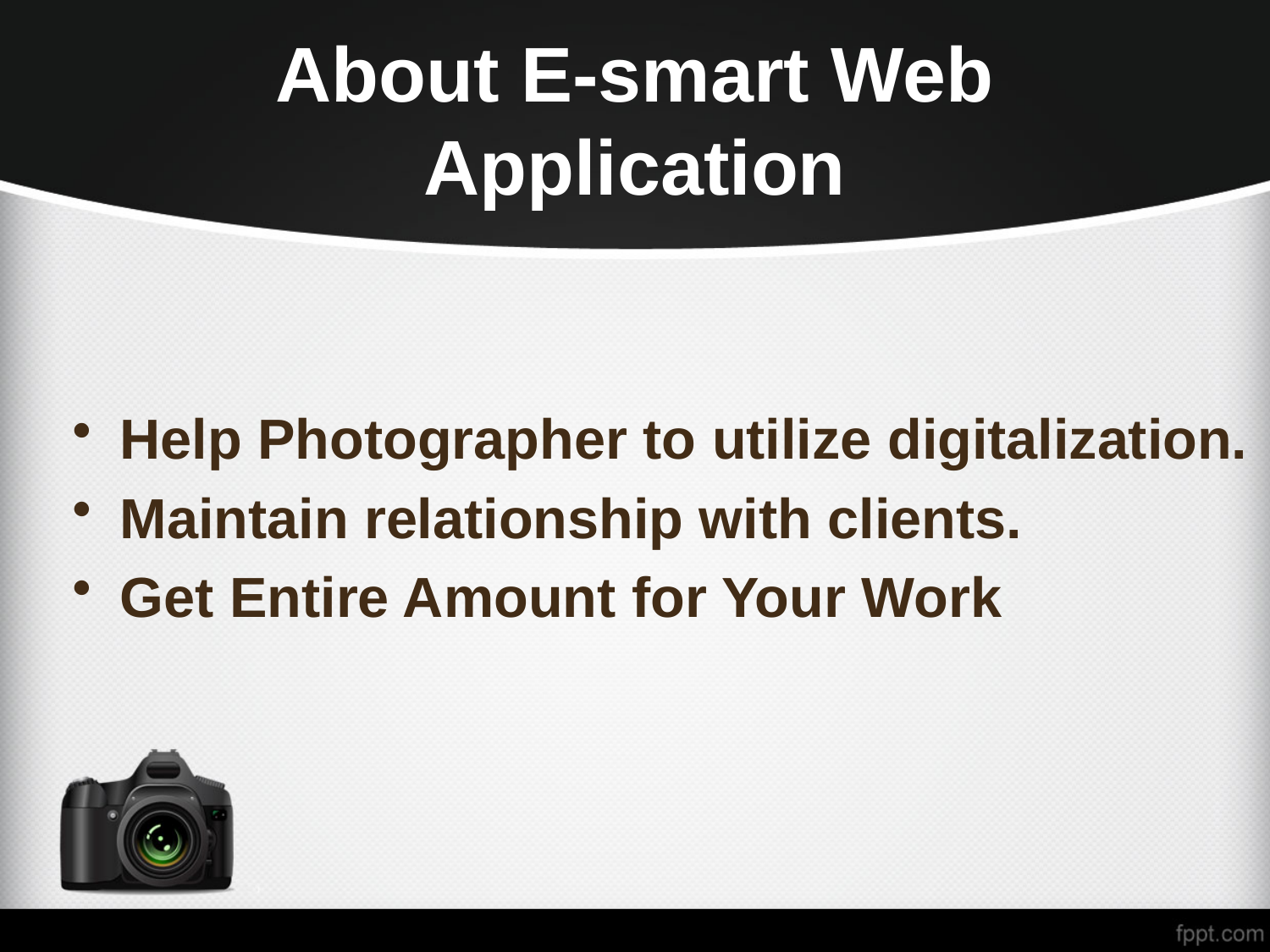

# About E-smart Web Application
Help Photographer to utilize digitalization.
Maintain relationship with clients.
Get Entire Amount for Your Work